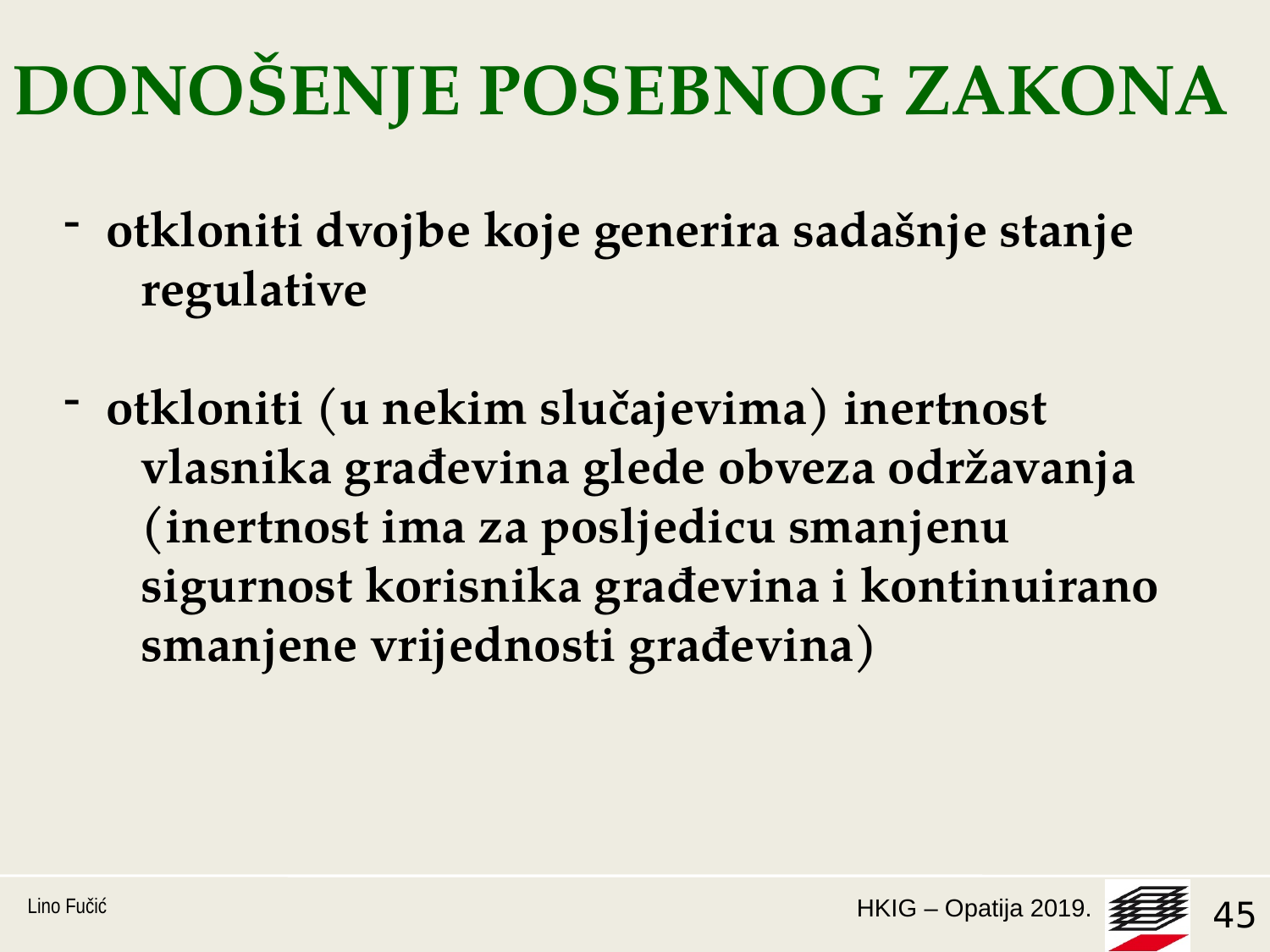

# DONOŠENJE POSEBNOG ZAKONA

 otkloniti dvojbe koje generira sadašnje stanje regulative

 otkloniti (u nekim slučajevima) inertnost vlasnika građevina glede obveza održavanja (inertnost ima za posljedicu smanjenu sigurnost korisnika građevina i kontinuirano smanjene vrijednosti građevina)

Lino Fučić
45